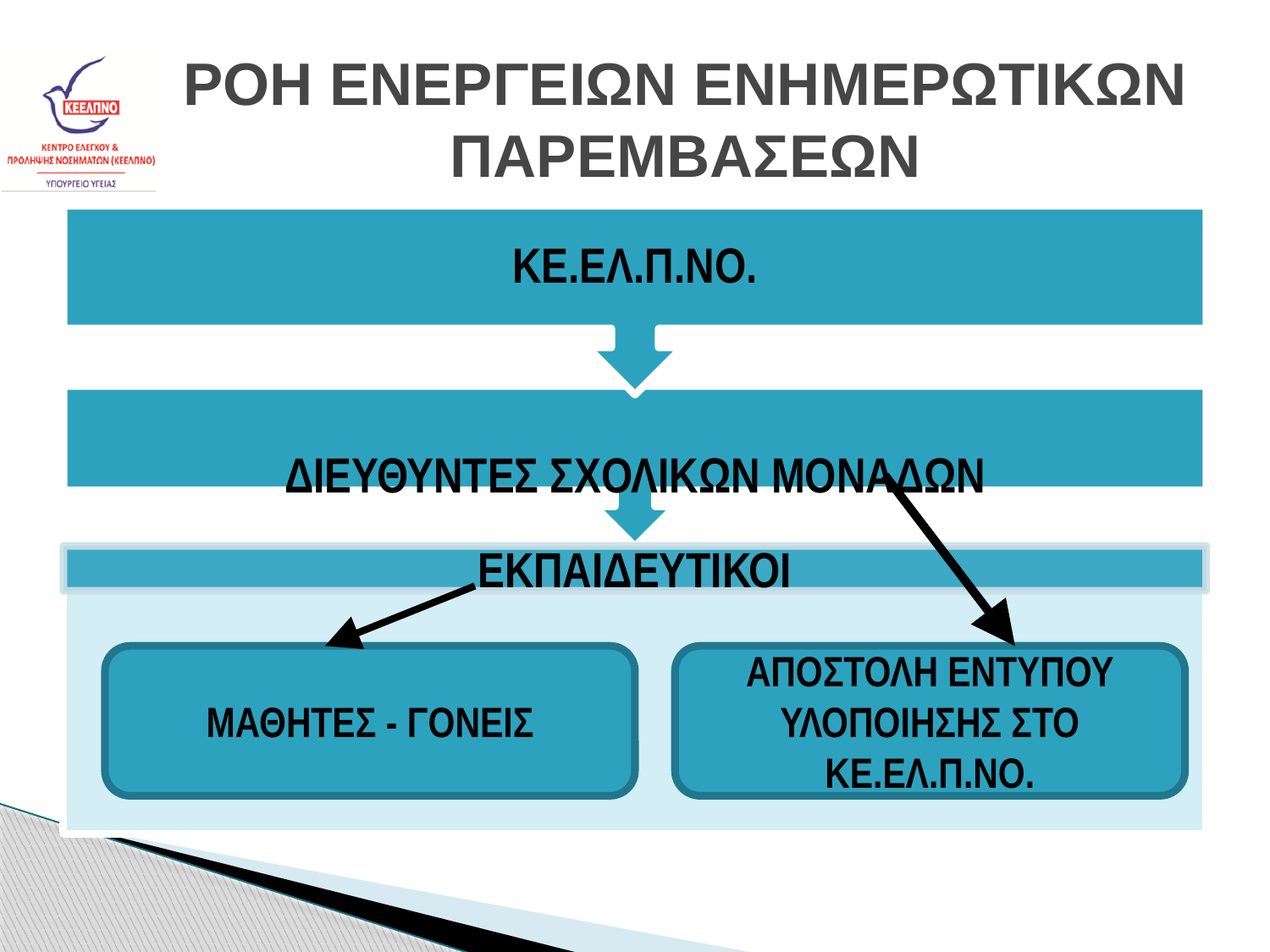

# ΡΟΗ ΕΝΕΡΓΕΙΩΝ ΕΝΗΜΕΡΩΤΙΚΩΝ ΠΑΡΕΜΒΑΣΕΩΝ

ΔΙΕΥΘΥΝΤΕΣ ΣΧΟΛΙΚΩΝ ΜΟΝΑΔΩΝ

ΕΚΠΑΙΔΕΥΤΙΚΟΙ

ΚΕ.ΕΛ.Π.ΝΟ.
ΜΑΘΗΤΕΣ - ΓΟΝΕΙΣ
ΑΠΟΣΤΟΛΗ ΕΝΤΥΠΟΥ ΥΛΟΠΟΙΗΣΗΣ ΣΤΟ ΚΕ.ΕΛ.Π.ΝΟ.